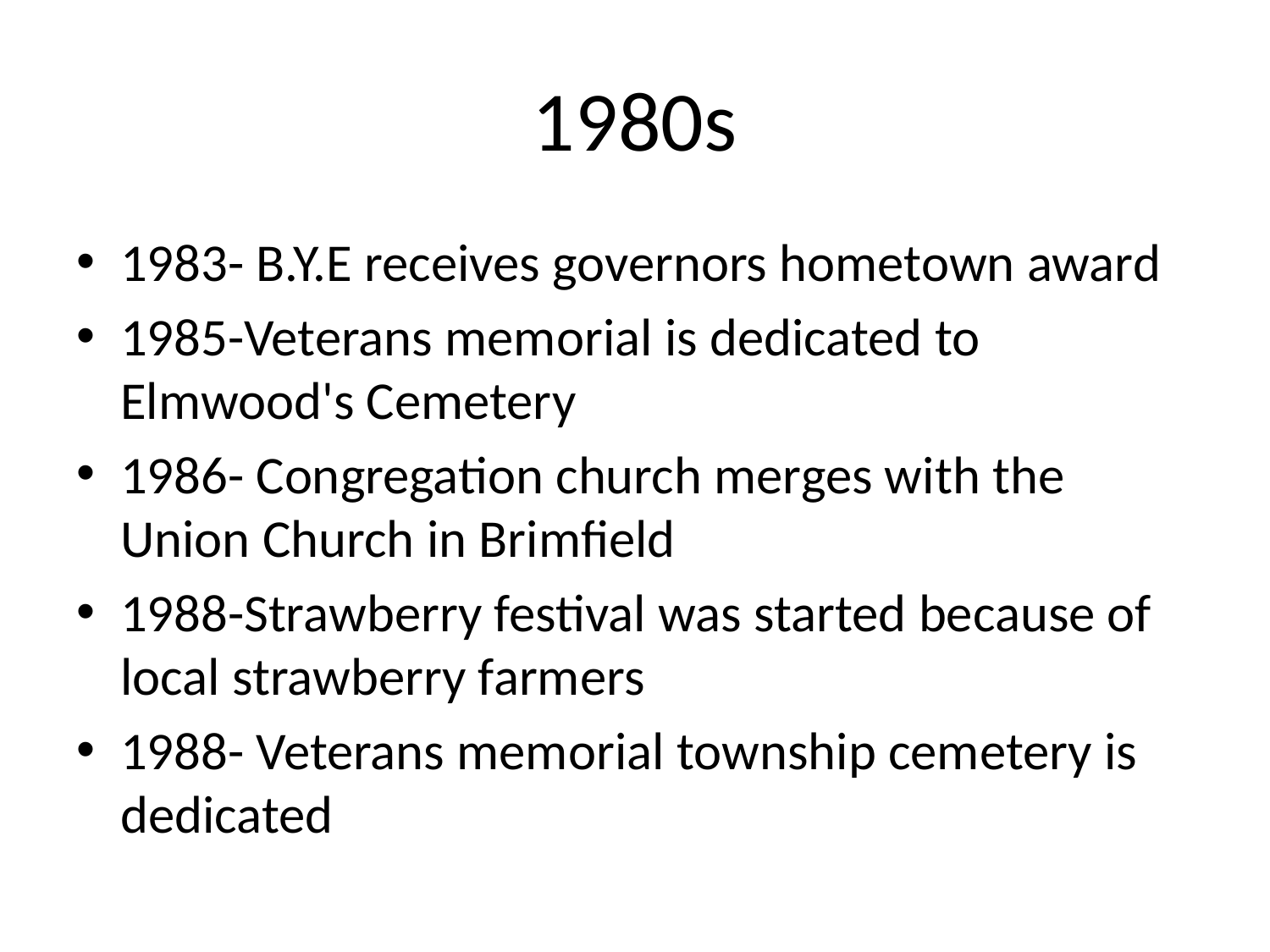

# 1980s
1983- B.Y.E receives governors hometown award
1985-Veterans memorial is dedicated to Elmwood's Cemetery
1986- Congregation church merges with the Union Church in Brimfield
1988-Strawberry festival was started because of local strawberry farmers
1988- Veterans memorial township cemetery is dedicated